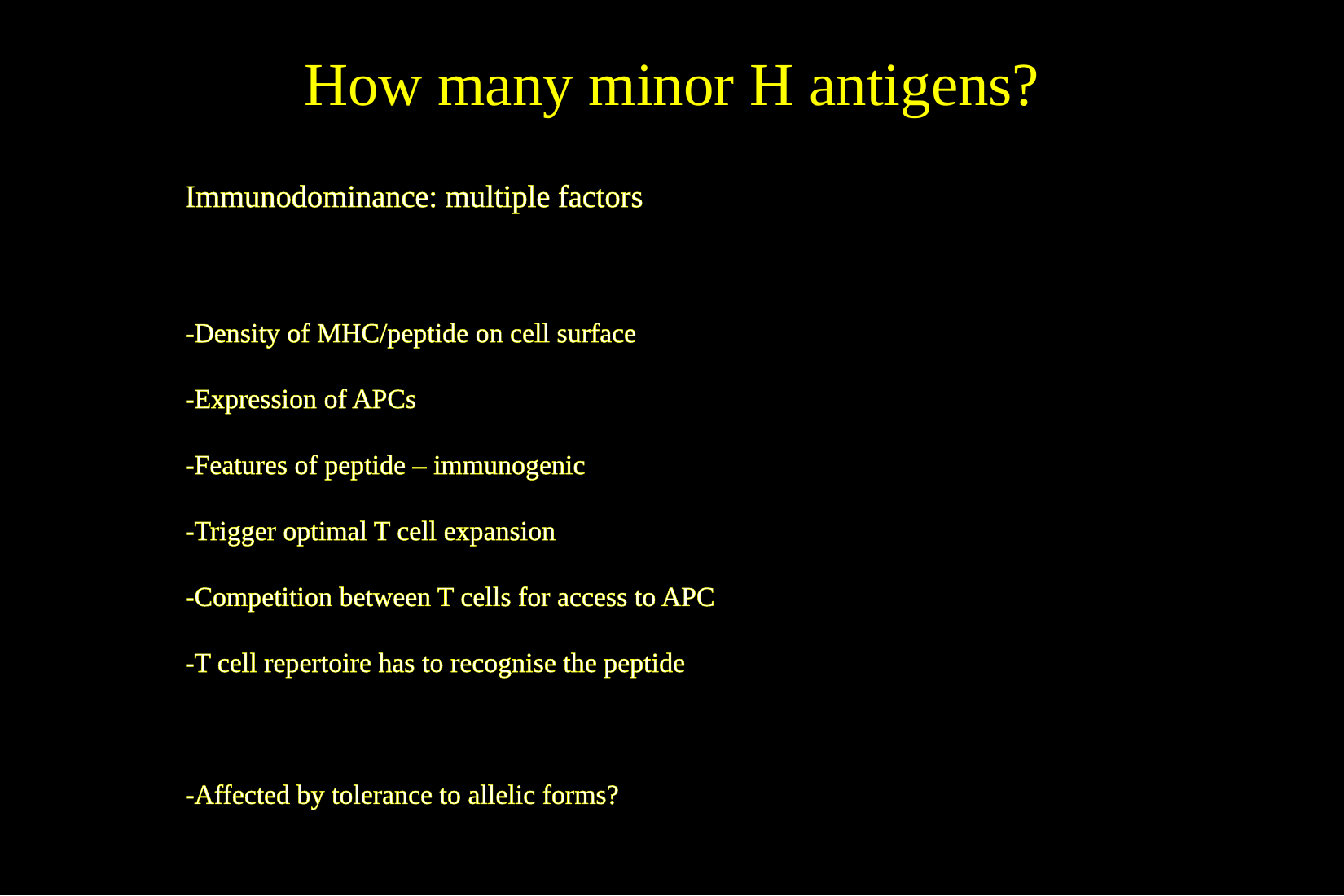

# How many minor H antigens?
Immunodominance: multiple factors

-Density of MHC/peptide on cell surface
-Expression of APCs
-Features of peptide – immunogenic
-Trigger optimal T cell expansion
-Competition between T cells for access to APC
-T cell repertoire has to recognise the peptide

-Affected by tolerance to allelic forms?